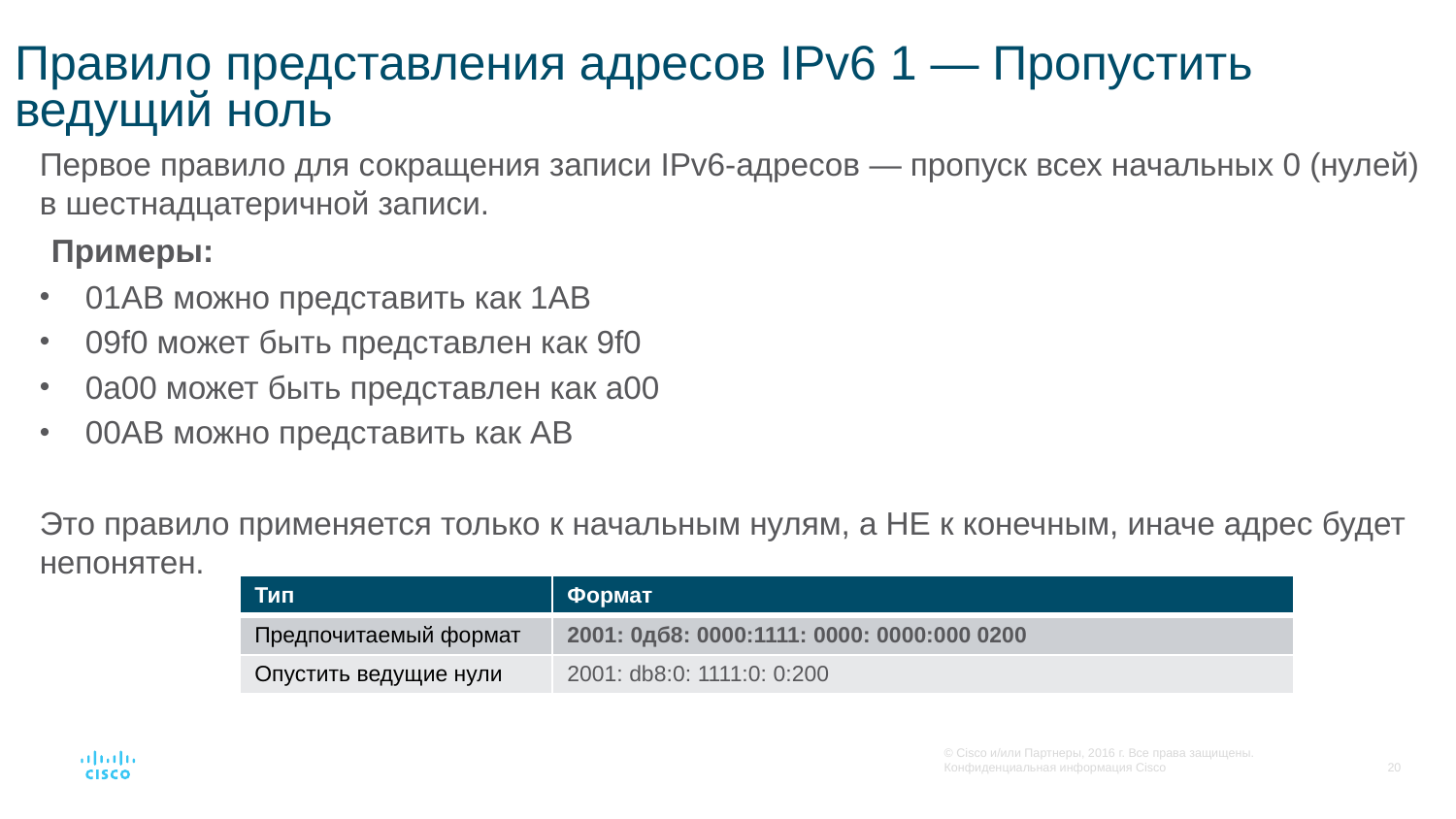

# Правило представления адресов IPv6 1 — Пропустить ведущий ноль
Первое правило для сокращения записи IPv6-адресов — пропуск всех начальных 0 (нулей) в шестнадцатеричной записи.
Примеры:
01AB можно представить как 1AB
09f0 может быть представлен как 9f0
0a00 может быть представлен как a00
00AB можно представить как AB

Это правило применяется только к начальным нулям, а НЕ к конечным, иначе адрес будет непонятен.

| Тип | Формат |
| --- | --- |
| Предпочитаемый формат | 2001: 0дб8: 0000:1111: 0000: 0000:000 0200 |
| Опустить ведущие нули | 2001: db8:0: 1111:0: 0:200 |